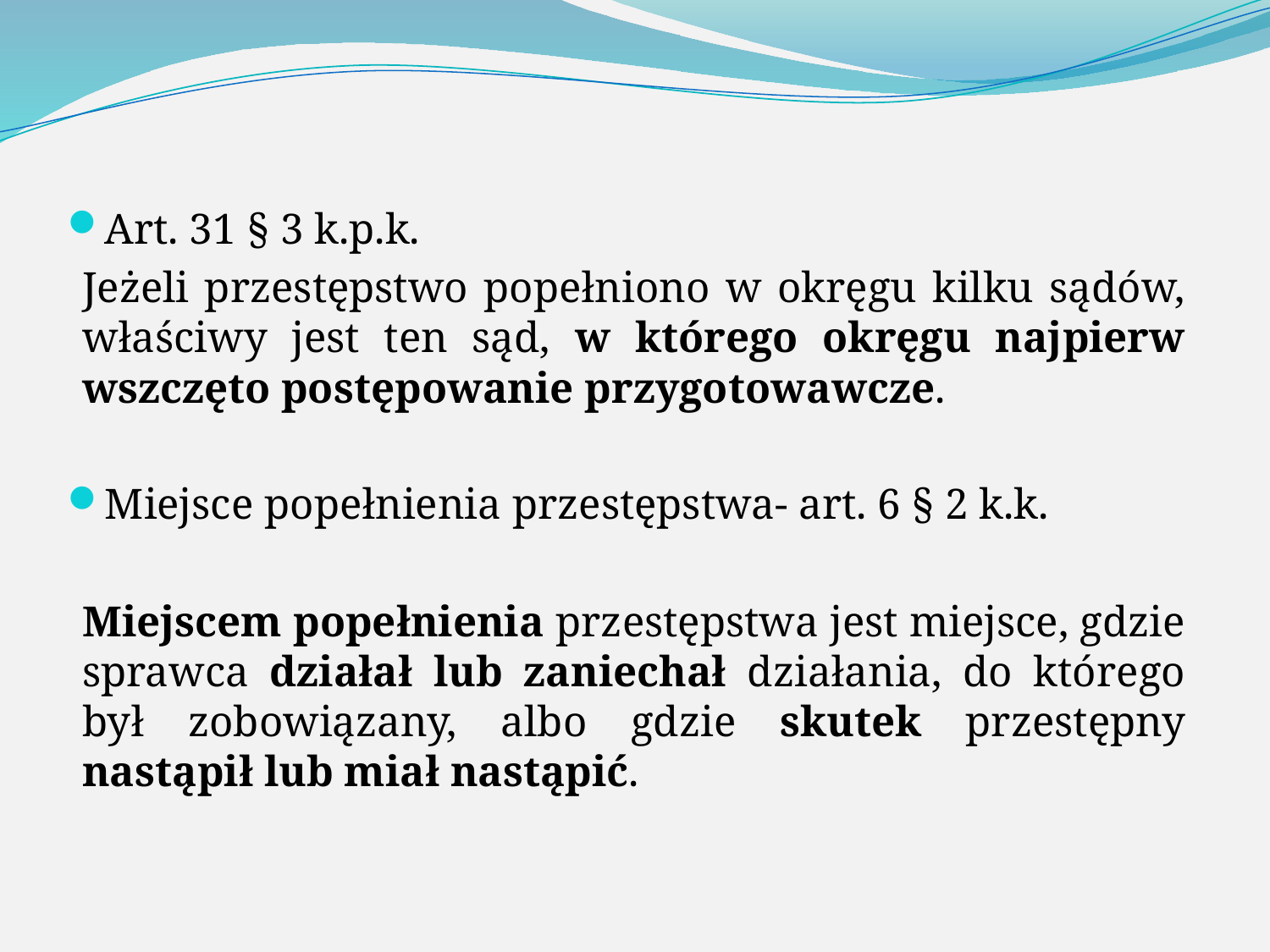

Art. 31 § 3 k.p.k.
Jeżeli przestępstwo popełniono w okręgu kilku sądów, właściwy jest ten sąd, w którego okręgu najpierw wszczęto postępowanie przygotowawcze.

Miejsce popełnienia przestępstwa- art. 6 § 2 k.k.

Miejscem popełnienia przestępstwa jest miejsce, gdzie sprawca działał lub zaniechał działania, do którego był zobowiązany, albo gdzie skutek przestępny nastąpił lub miał nastąpić.